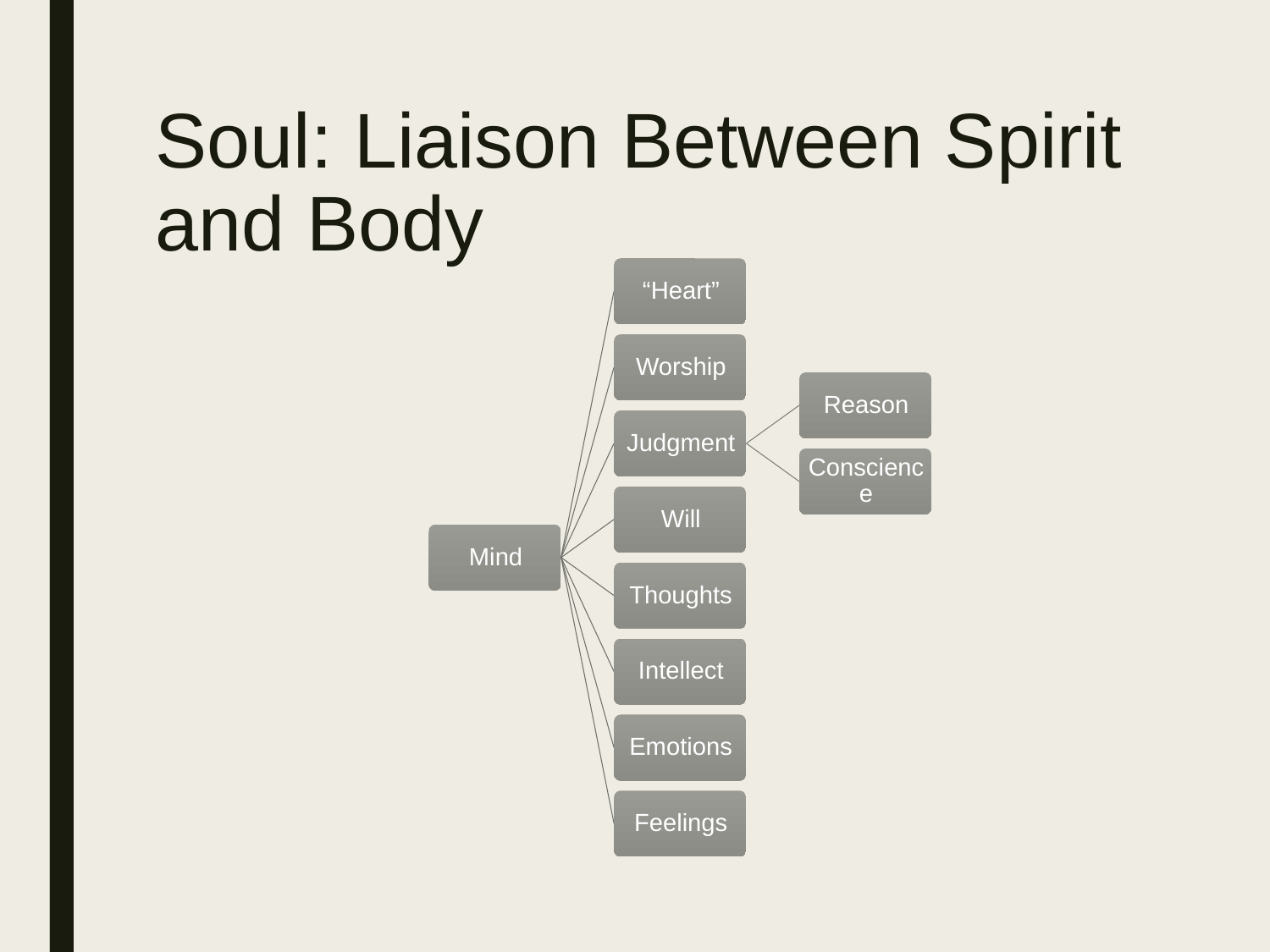

# Soul: Liaison Between Spirit and Body
Mind

“Heart”

Worship

Judgment

Reason

Conscience

Will

Thoughts

Intellect

Emotions

Feelings